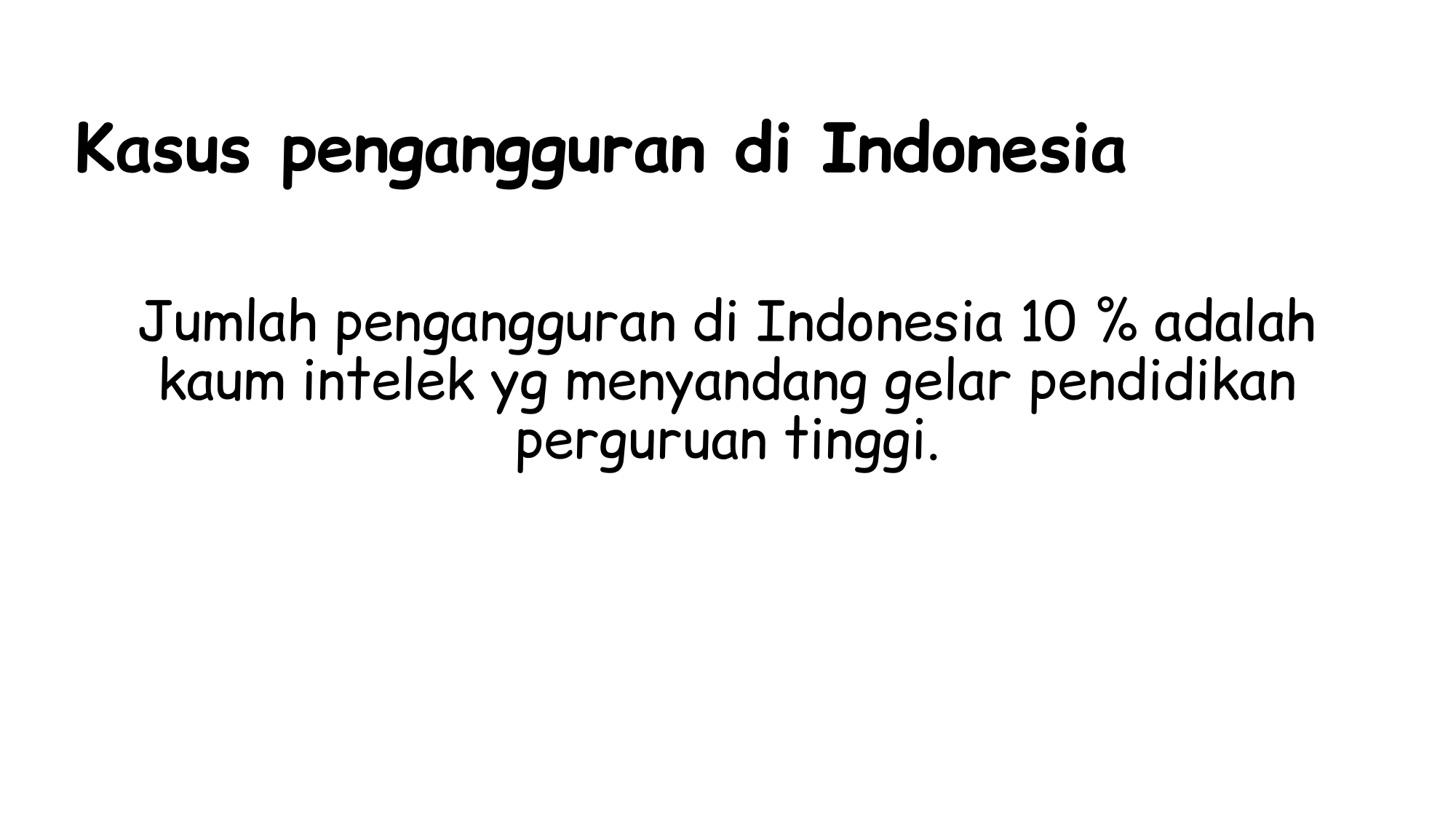

# Kasus pengangguran di Indonesia
Jumlah pengangguran di Indonesia 10 % adalah kaum intelek yg menyandang gelar pendidikan perguruan tinggi.